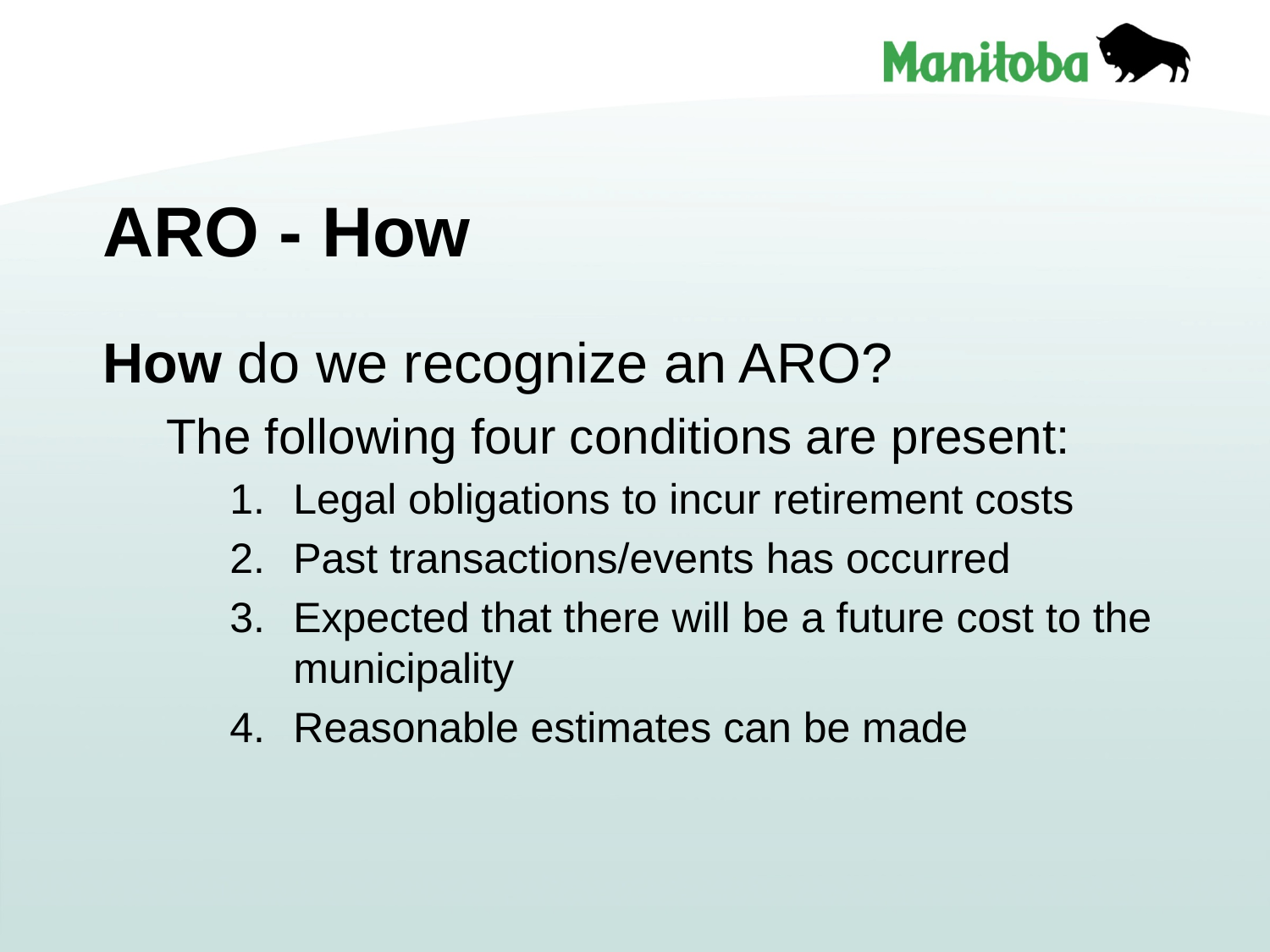

# ARO - How
How do we recognize an ARO?
The following four conditions are present:
Legal obligations to incur retirement costs
Past transactions/events has occurred
Expected that there will be a future cost to the municipality
Reasonable estimates can be made